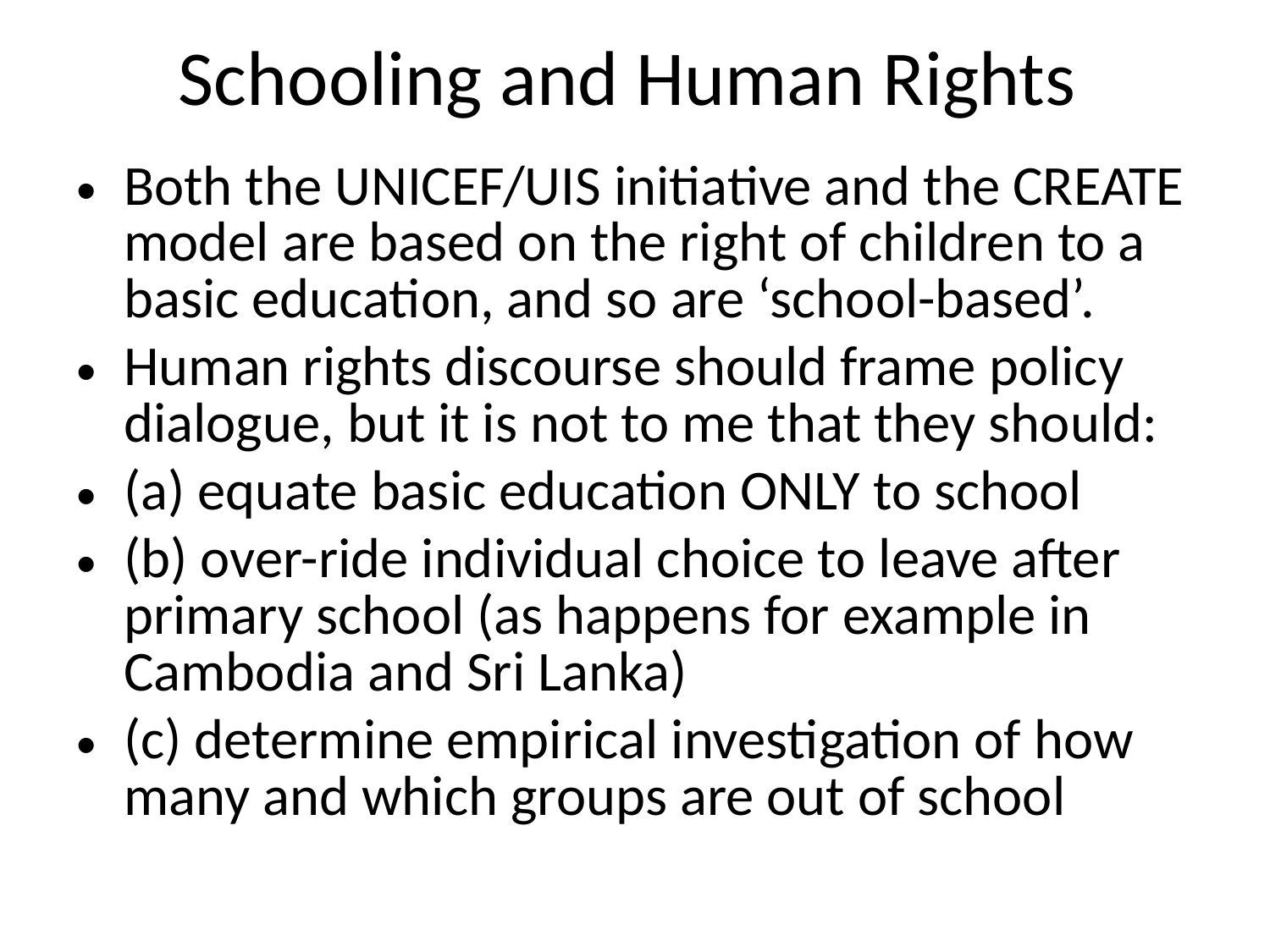

# Schooling and Human Rights
Both the UNICEF/UIS initiative and the CREATE model are based on the right of children to a basic education, and so are ‘school-based’.
Human rights discourse should frame policy dialogue, but it is not to me that they should:
(a) equate basic education ONLY to school
(b) over-ride individual choice to leave after primary school (as happens for example in Cambodia and Sri Lanka)
(c) determine empirical investigation of how many and which groups are out of school